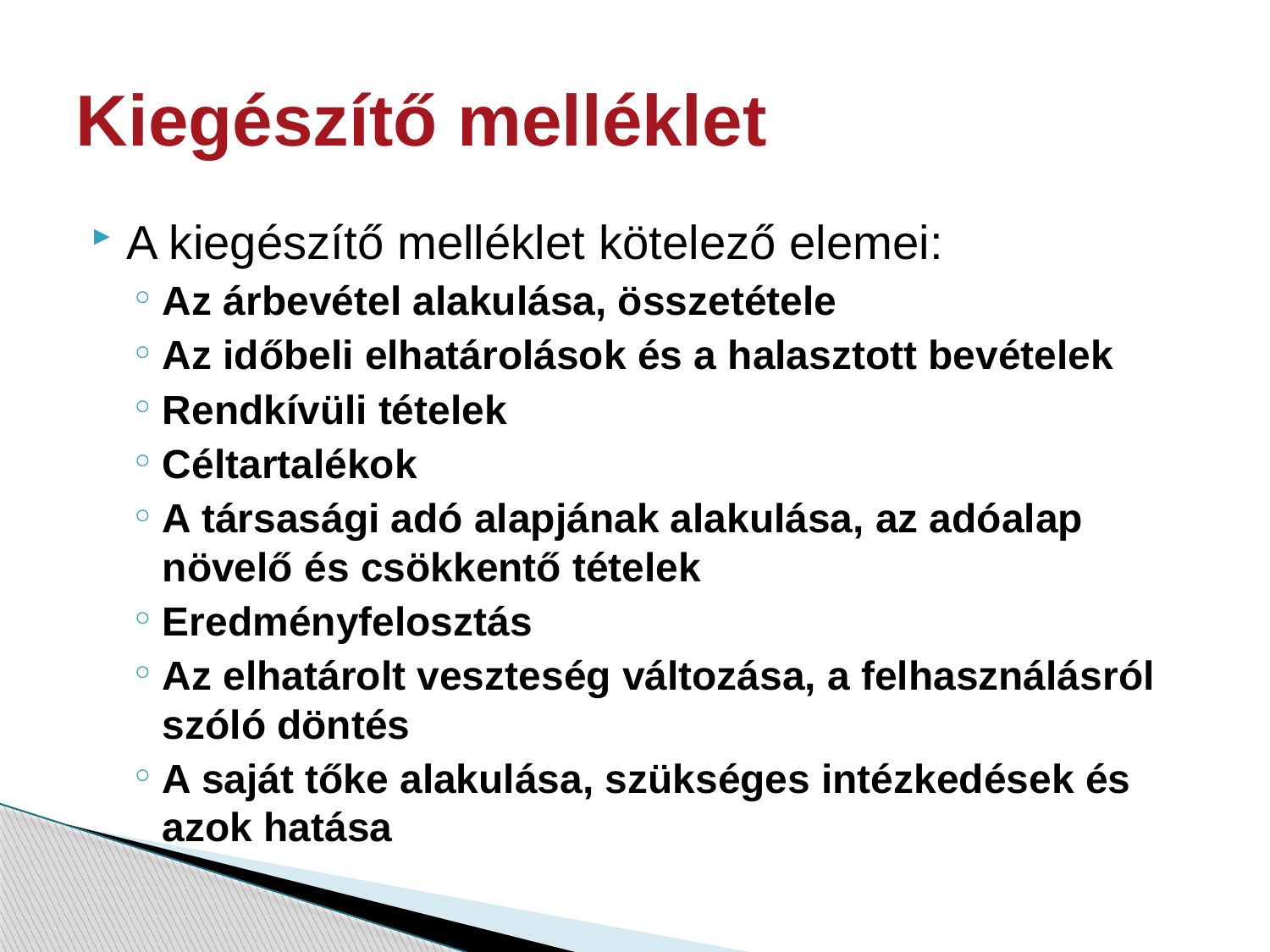

# Kiegészítő melléklet
A kiegészítő melléklet kötelező elemei:
Az árbevétel alakulása, összetétele
Az időbeli elhatárolások és a halasztott bevételek
Rendkívüli tételek
Céltartalékok
A társasági adó alapjának alakulása, az adóalap  növelő és csökkentő tételek
Eredményfelosztás
Az elhatárolt veszteség változása, a felhasználásról szóló döntés
A saját tőke alakulása, szükséges intézkedések és azok hatása